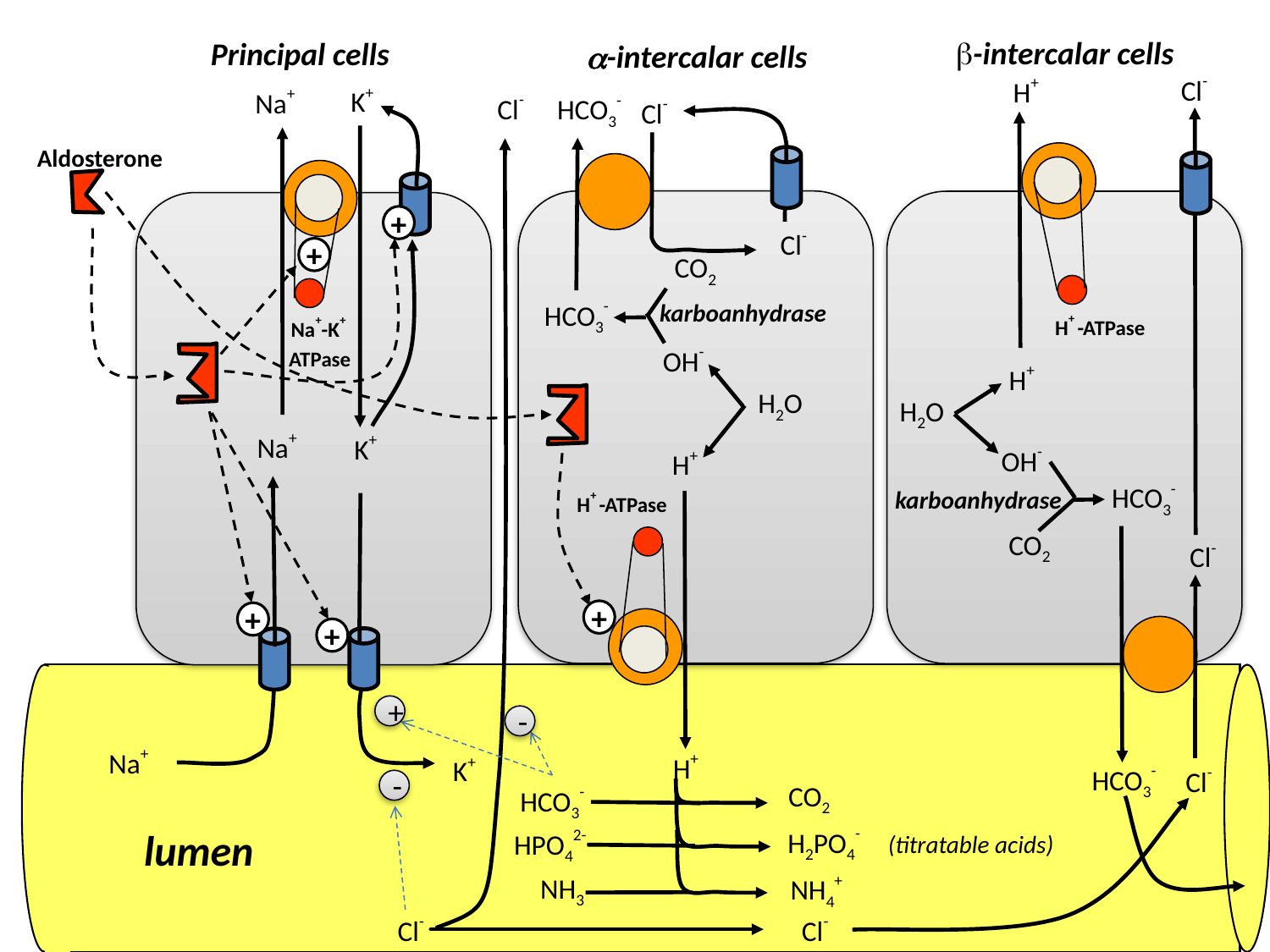

β-intercalar cells
Cl-
H+

H+ -ATPase
H+

H2O

OH-

HCO3-
karboanhydrase

CO2

Cl-

Principal cells
α-intercalar cells
HCO3-

CO2

karboanhydrase
HCO3-

OH-

H2O

H+
H+ -ATPase

H+
Cl-
Cl-
K+
Na+
Cl-

Aldosterone

+

+

Na+-K+
 ATPase

Na+
K+

+
+
+

+
-
Na+
K+
Cl-
HCO3-
-
CO2
HCO3-

lumen
H2PO4-
HPO42-
(titratable acids)

NH3
NH4+

Cl-
Cl-